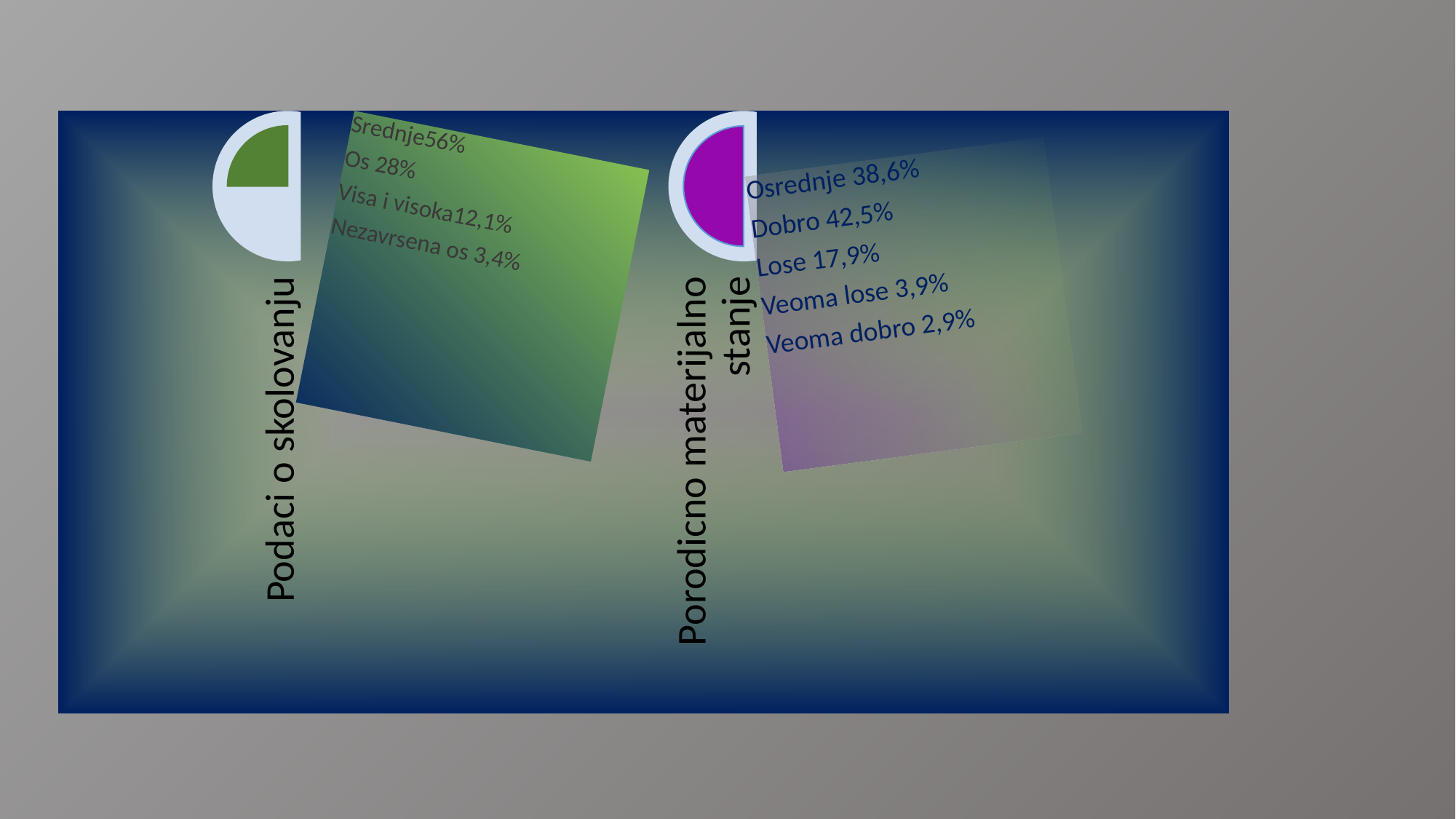

Podaci o skolovanju
Srednje56%
Os 28%
Visa i visoka12,1%
Nezavrsena os 3,4%
Porodicno materijalno stanje
Osrednje 38,6%
Dobro 42,5%
Lose 17,9%
Veoma lose 3,9%
Veoma dobro 2,9%